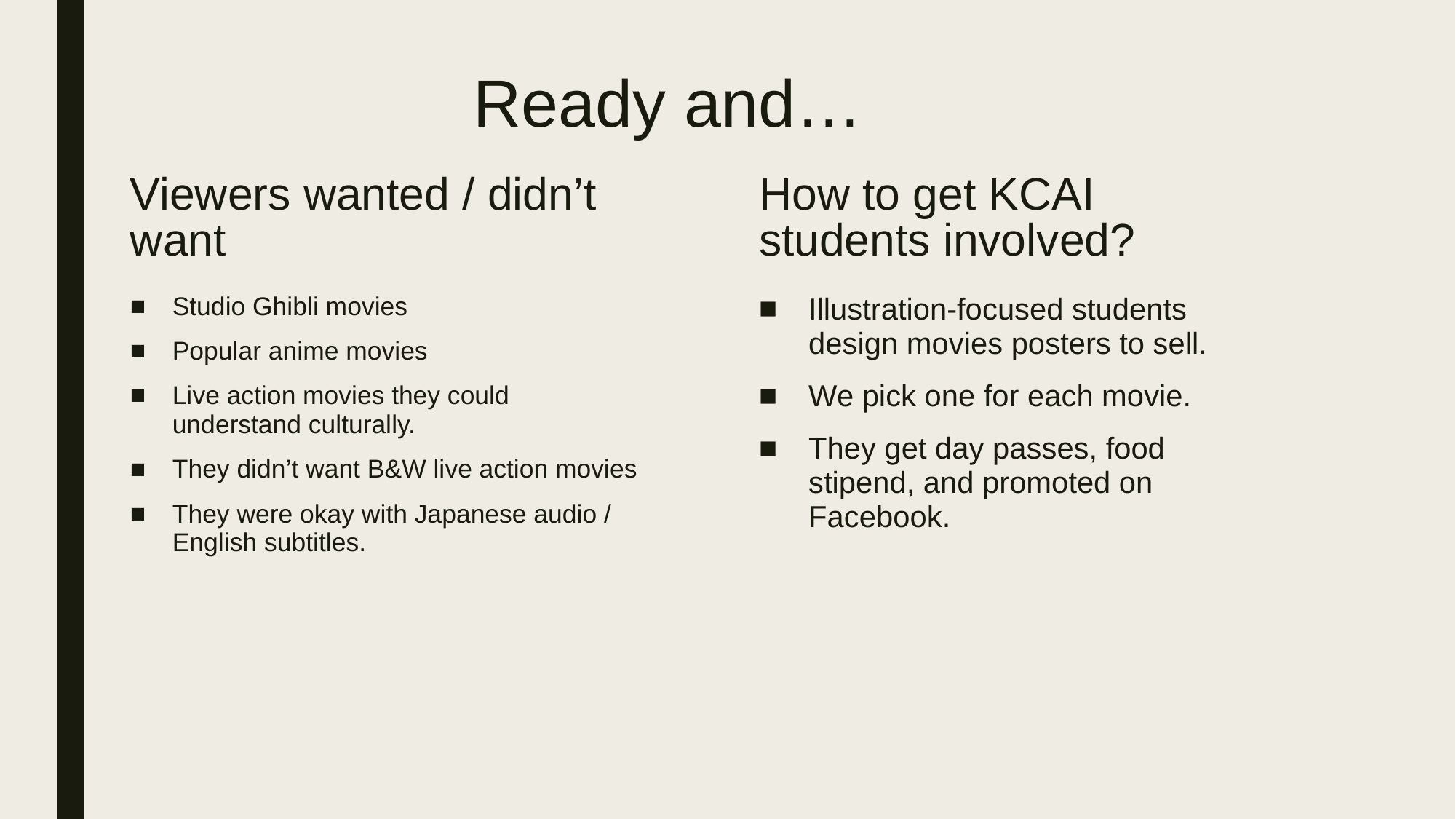

# Ready and…
Viewers wanted / didn’t want
How to get KCAI students involved?
Studio Ghibli movies
Popular anime movies
Live action movies they could understand culturally.
They didn’t want B&W live action movies
They were okay with Japanese audio / English subtitles.
Illustration-focused students design movies posters to sell.
We pick one for each movie.
They get day passes, food stipend, and promoted on Facebook.